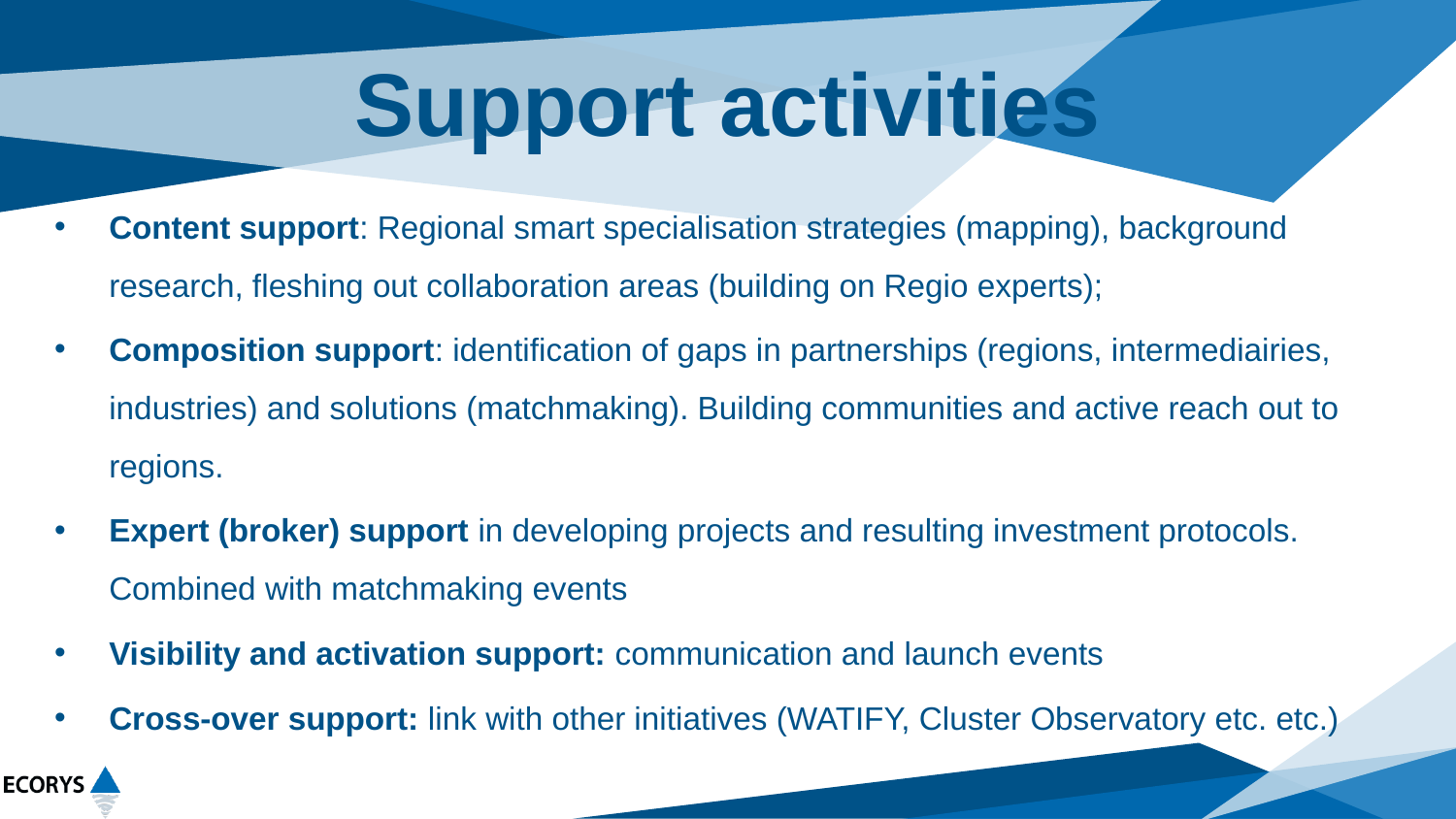

# Support activities
Content support: Regional smart specialisation strategies (mapping), background research, fleshing out collaboration areas (building on Regio experts);
Composition support: identification of gaps in partnerships (regions, intermediairies, industries) and solutions (matchmaking). Building communities and active reach out to regions.
Expert (broker) support in developing projects and resulting investment protocols. Combined with matchmaking events
Visibility and activation support: communication and launch events
Cross-over support: link with other initiatives (WATIFY, Cluster Observatory etc. etc.)